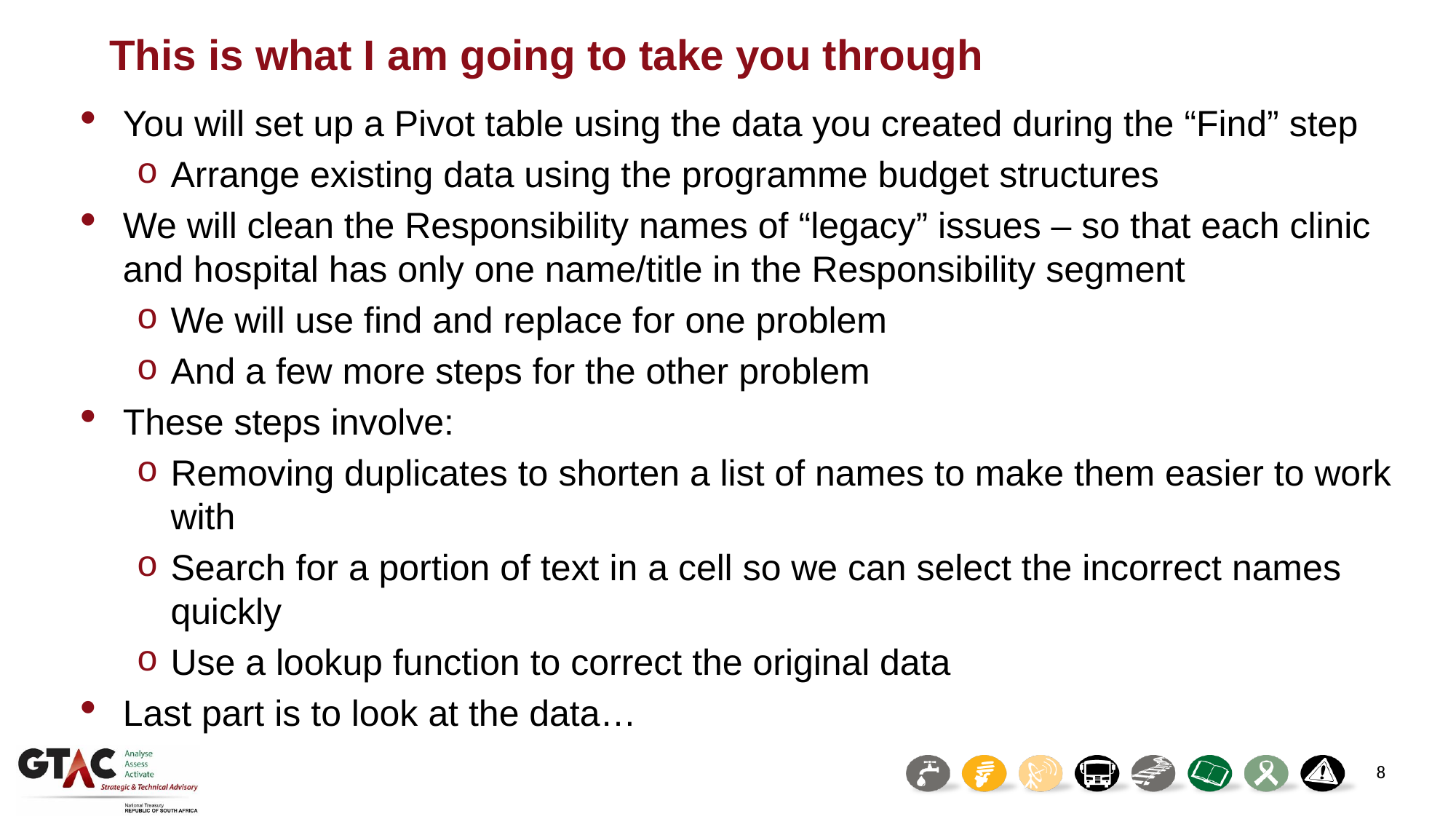

# This is what I am going to take you through
You will set up a Pivot table using the data you created during the “Find” step
Arrange existing data using the programme budget structures
We will clean the Responsibility names of “legacy” issues – so that each clinic and hospital has only one name/title in the Responsibility segment
We will use find and replace for one problem
And a few more steps for the other problem
These steps involve:
Removing duplicates to shorten a list of names to make them easier to work with
Search for a portion of text in a cell so we can select the incorrect names quickly
Use a lookup function to correct the original data
Last part is to look at the data…

8